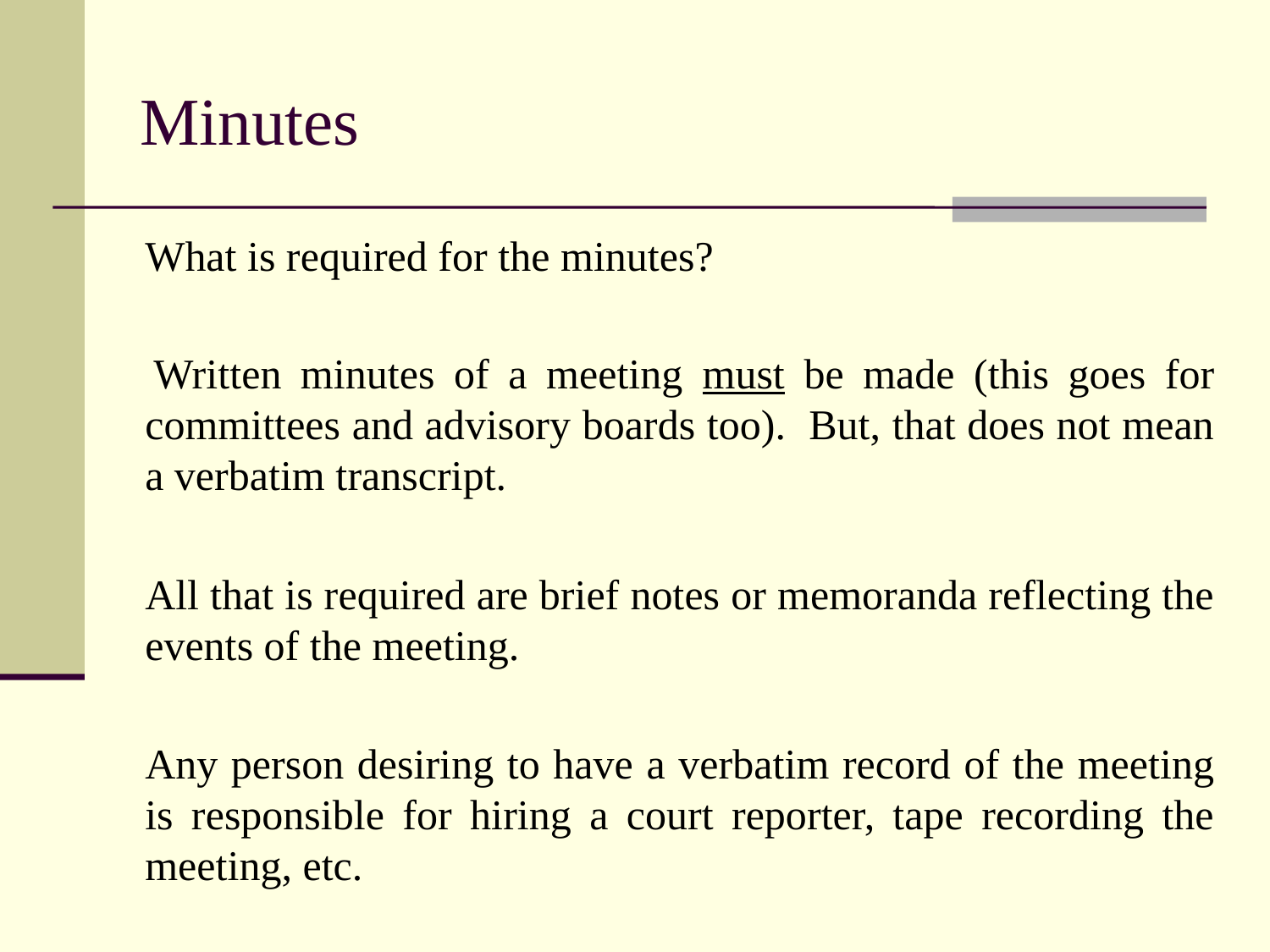

# Minutes
	What is required for the minutes?

 	Written minutes of a meeting must be made (this goes for committees and advisory boards too).  But, that does not mean a verbatim transcript.

	All that is required are brief notes or memoranda reflecting the events of the meeting.

	Any person desiring to have a verbatim record of the meeting is responsible for hiring a court reporter, tape recording the meeting, etc.